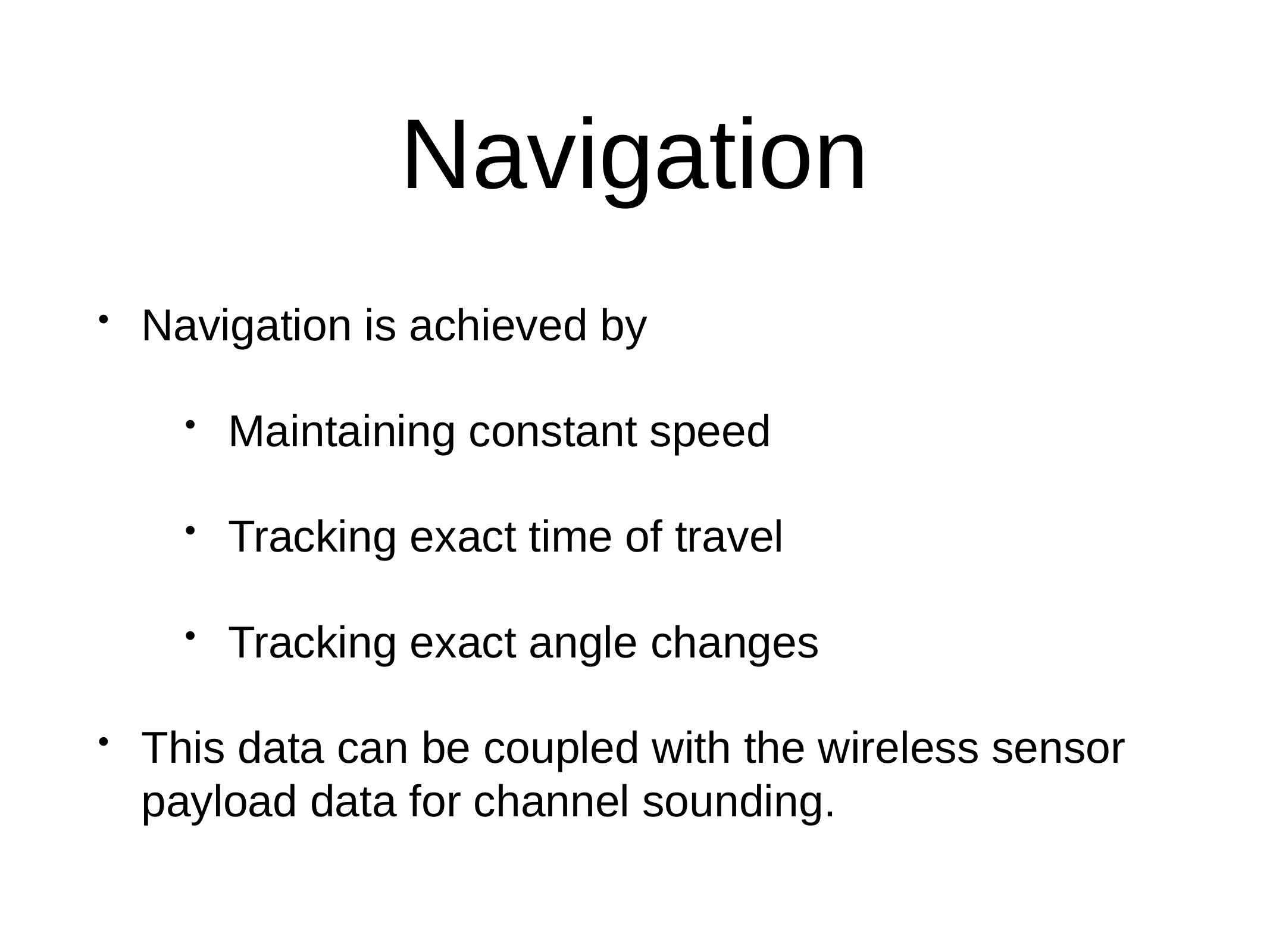

# Navigation
Navigation is achieved by
Maintaining constant speed
Tracking exact time of travel
Tracking exact angle changes
This data can be coupled with the wireless sensor payload data for channel sounding.